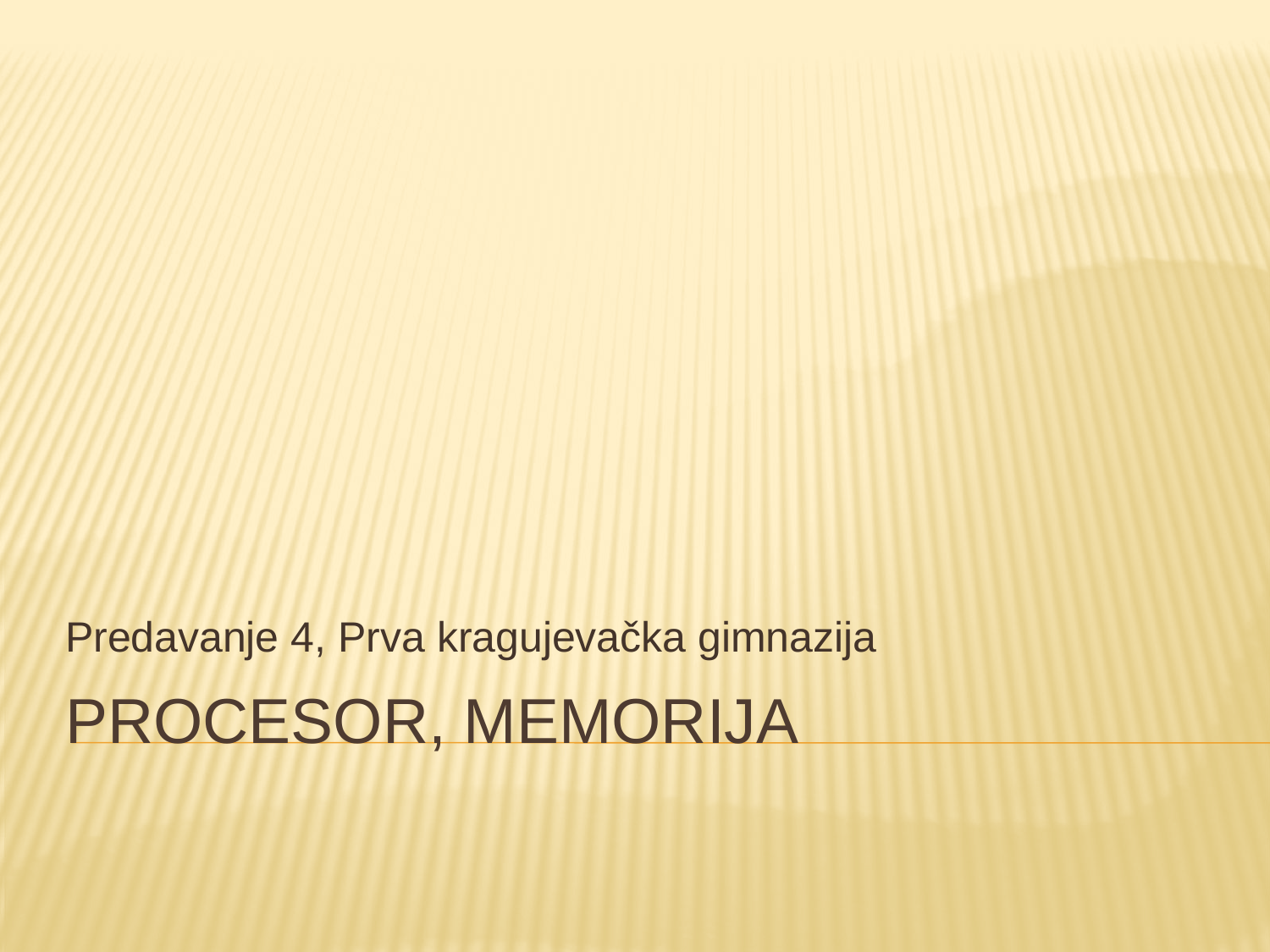

Predavanje 4, Prva kragujevačka gimnazija
# Procesor, memorija